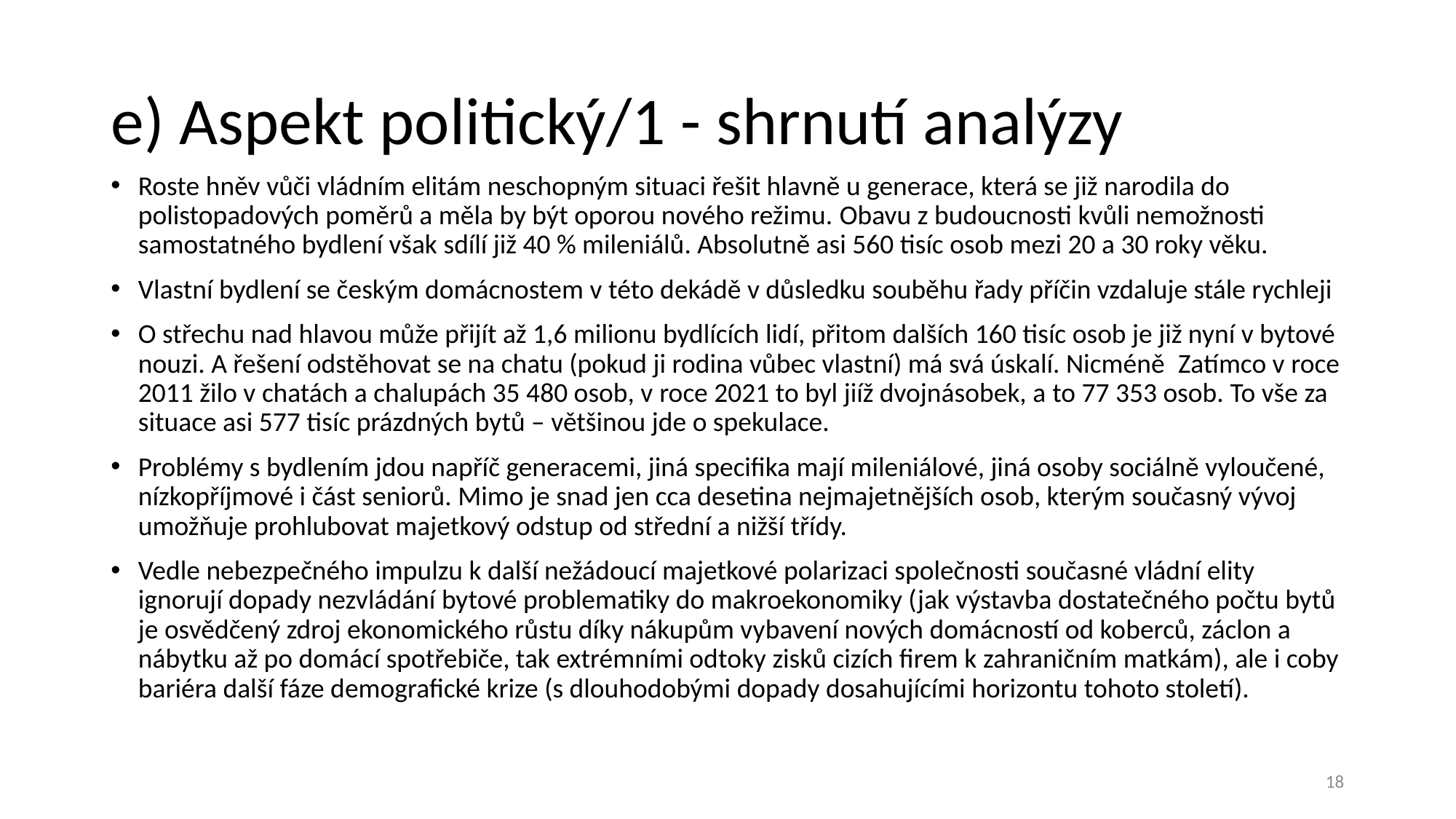

# e) Aspekt politický/1 - shrnutí analýzy
Roste hněv vůči vládním elitám neschopným situaci řešit hlavně u generace, která se již narodila do  polistopadových poměrů a měla by být oporou nového režimu. Obavu z budoucnosti kvůli nemožnosti samostatného bydlení však sdílí již 40 % mileniálů. Absolutně asi 560 tisíc osob mezi 20 a 30 roky věku.
Vlastní bydlení se českým domácnostem v této dekádě v důsledku souběhu řady příčin vzdaluje stále rychleji
O střechu nad hlavou může přijít až 1,6 milionu bydlících lidí, přitom dalších 160 tisíc osob je již nyní v bytové nouzi. A řešení odstěhovat se na chatu (pokud ji rodina vůbec vlastní) má svá úskalí. Nicméně  Zatímco v roce 2011 žilo v chatách a chalupách 35 480 osob, v roce 2021 to byl jiíž dvojnásobek, a to 77 353 osob. To vše za situace asi 577 tisíc prázdných bytů – většinou jde o spekulace.
Problémy s bydlením jdou napříč generacemi, jiná specifika mají mileniálové, jiná osoby sociálně vyloučené, nízkopříjmové i část seniorů. Mimo je snad jen cca desetina nejmajetnějších osob, kterým současný vývoj umožňuje prohlubovat majetkový odstup od střední a nižší třídy.
Vedle nebezpečného impulzu k další nežádoucí majetkové polarizaci společnosti současné vládní elity ignorují dopady nezvládání bytové problematiky do makroekonomiky (jak výstavba dostatečného počtu bytů je osvědčený zdroj ekonomického růstu díky nákupům vybavení nových domácností od koberců, záclon a nábytku až po domácí spotřebiče, tak extrémními odtoky zisků cizích firem k zahraničním matkám), ale i coby bariéra další fáze demografické krize (s dlouhodobými dopady dosahujícími horizontu tohoto století).

18